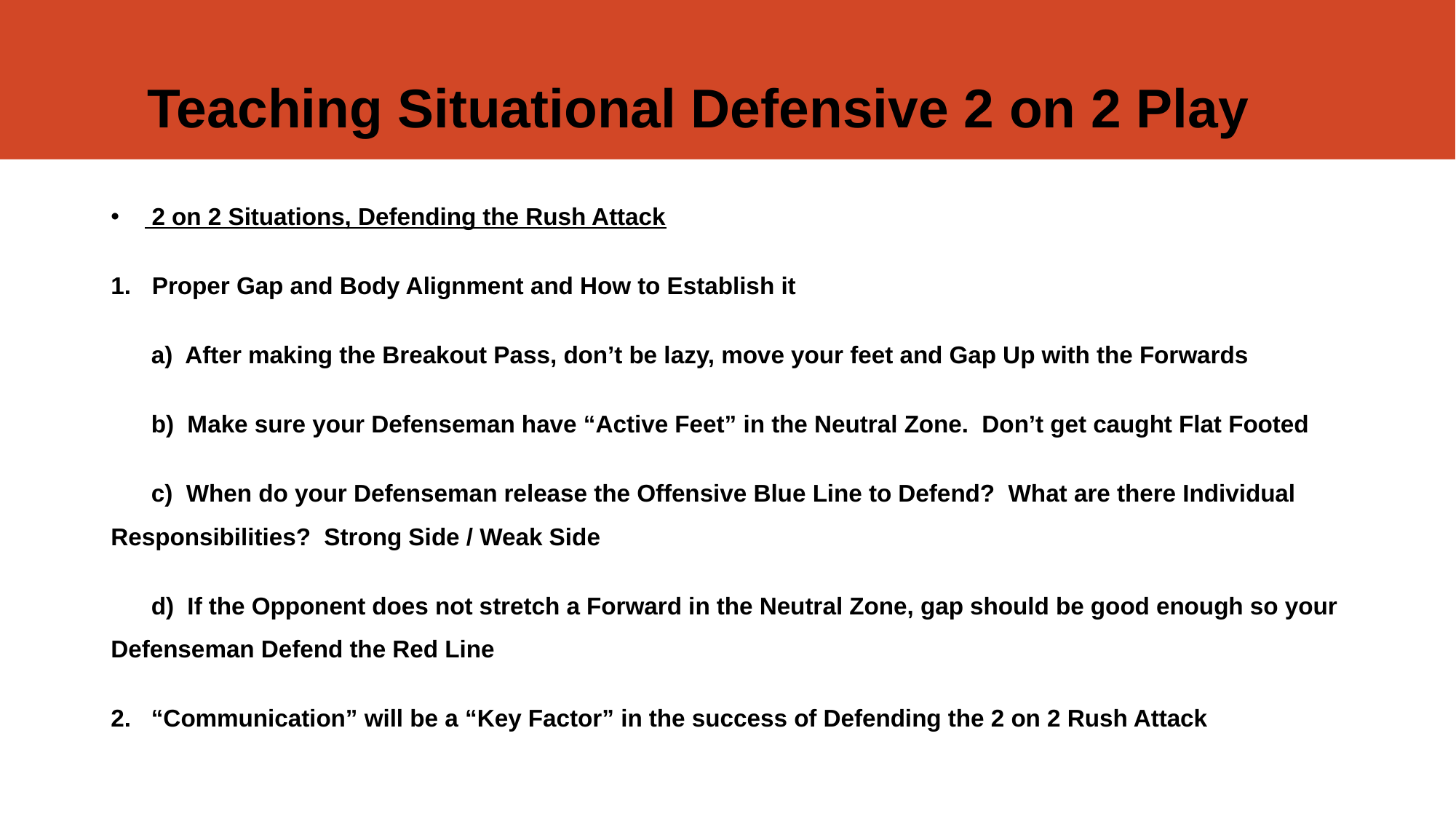

# Teaching Situational Defensive 2 on 2 Play
 2 on 2 Situations, Defending the Rush Attack
Proper Gap and Body Alignment and How to Establish it
      a)  After making the Breakout Pass, don’t be lazy, move your feet and Gap Up with the Forwards
      b)  Make sure your Defenseman have “Active Feet” in the Neutral Zone.  Don’t get caught Flat Footed
      c)  When do your Defenseman release the Offensive Blue Line to Defend?  What are there Individual Responsibilities?  Strong Side / Weak Side
      d)  If the Opponent does not stretch a Forward in the Neutral Zone, gap should be good enough so your Defenseman Defend the Red Line
2.   “Communication” will be a “Key Factor” in the success of Defending the 2 on 2 Rush Attack